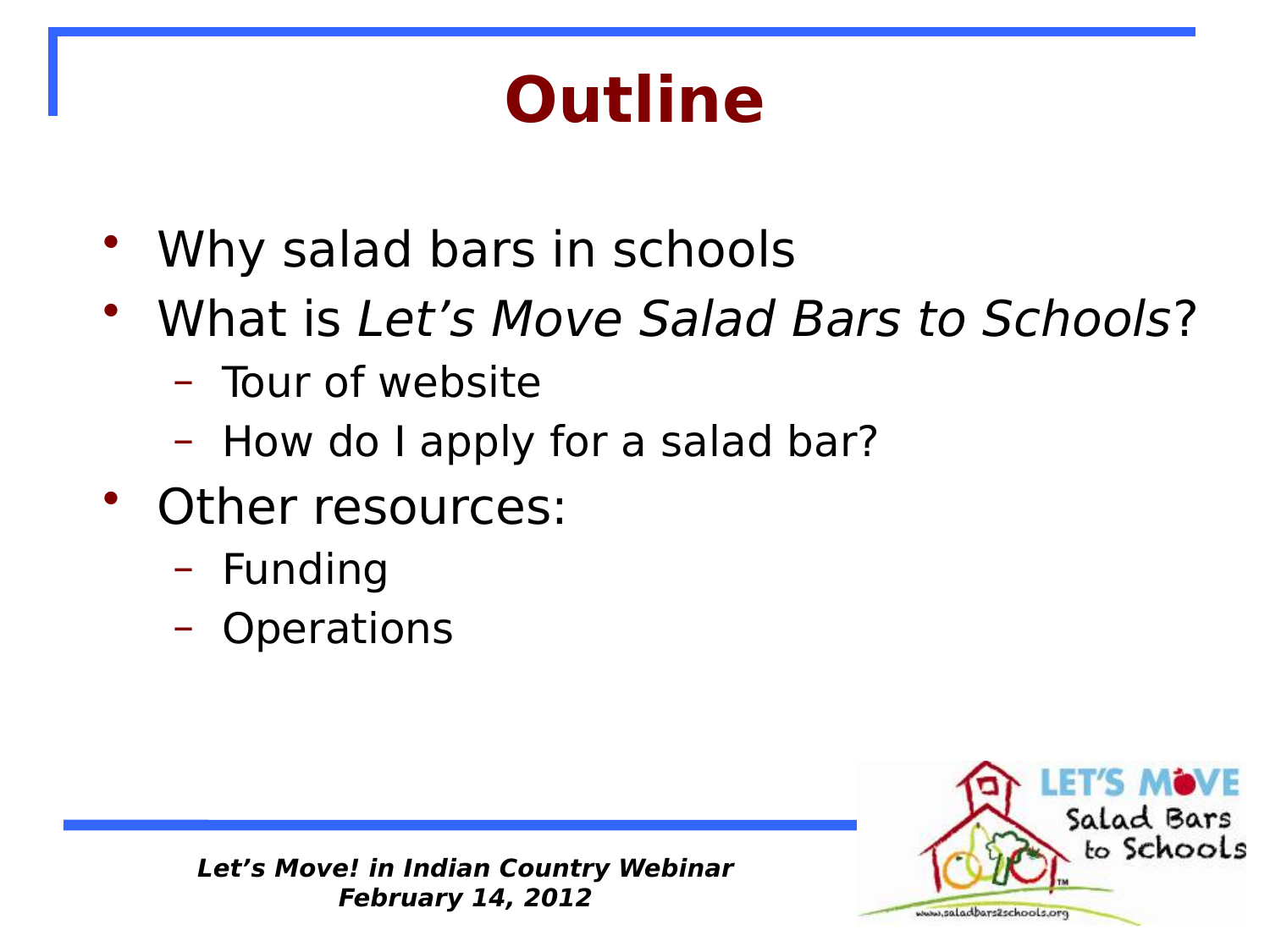

# Outline
Why salad bars in schools
What is Let’s Move Salad Bars to Schools?
Tour of website
How do I apply for a salad bar?
Other resources:
Funding
Operations